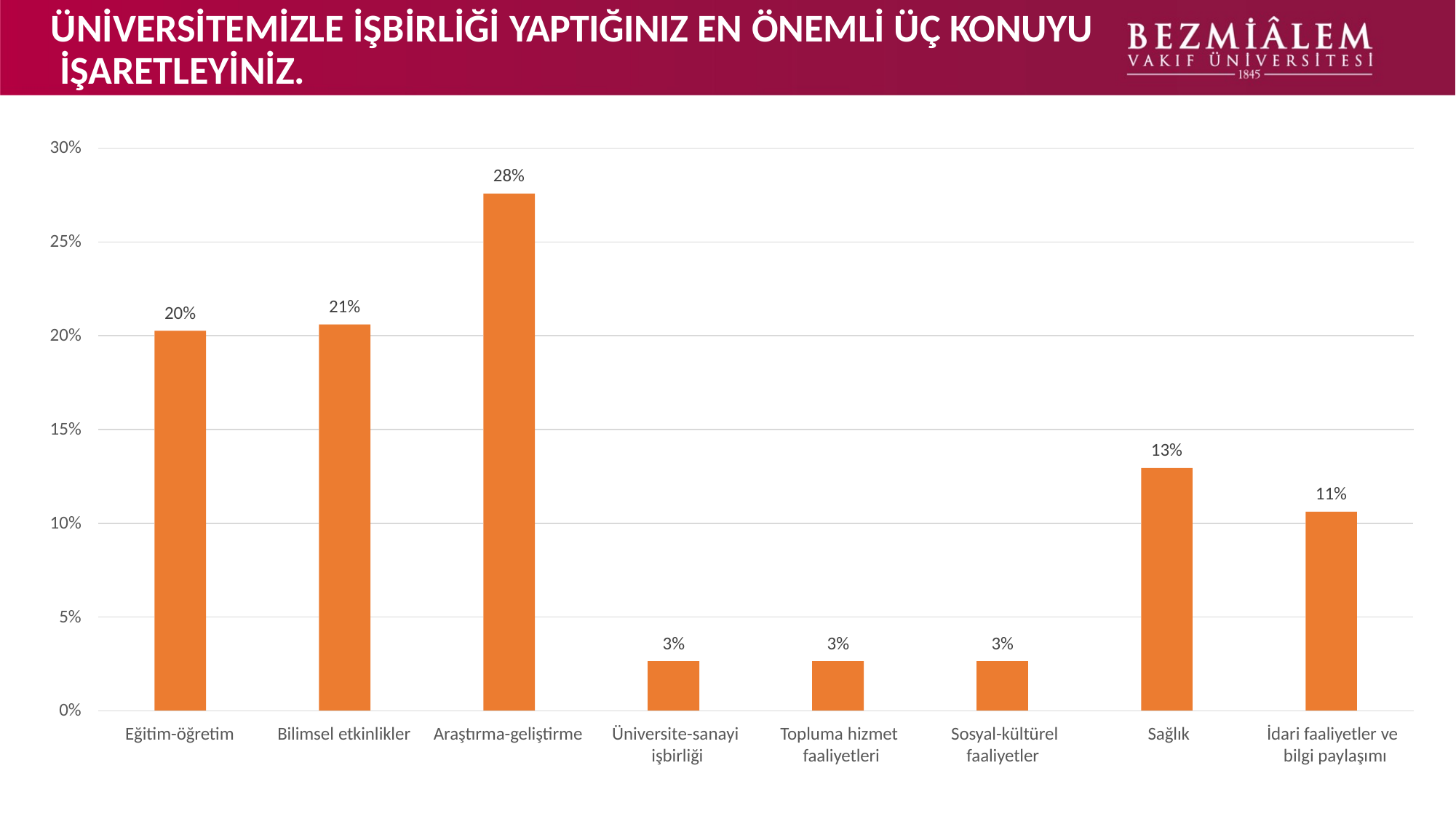

# ÜNİVERSİTEMİZLE İŞBİRLİĞİ YAPTIĞINIZ EN ÖNEMLİ ÜÇ KONUYU  İŞARETLEYİNİZ.
30%

28%

25%
21%
20%
20%
15%
13%
11%
10%
5%
3%
3%
3%
0%
Eğitim-öğretim
Bilimsel etkinlikler
Araştırma-geliştirme
Üniversite-sanayi  işbirliği
Topluma hizmet  faaliyetleri
Sosyal-kültürel
faaliyetler
Sağlık
İdari faaliyetler ve  bilgi paylaşımı